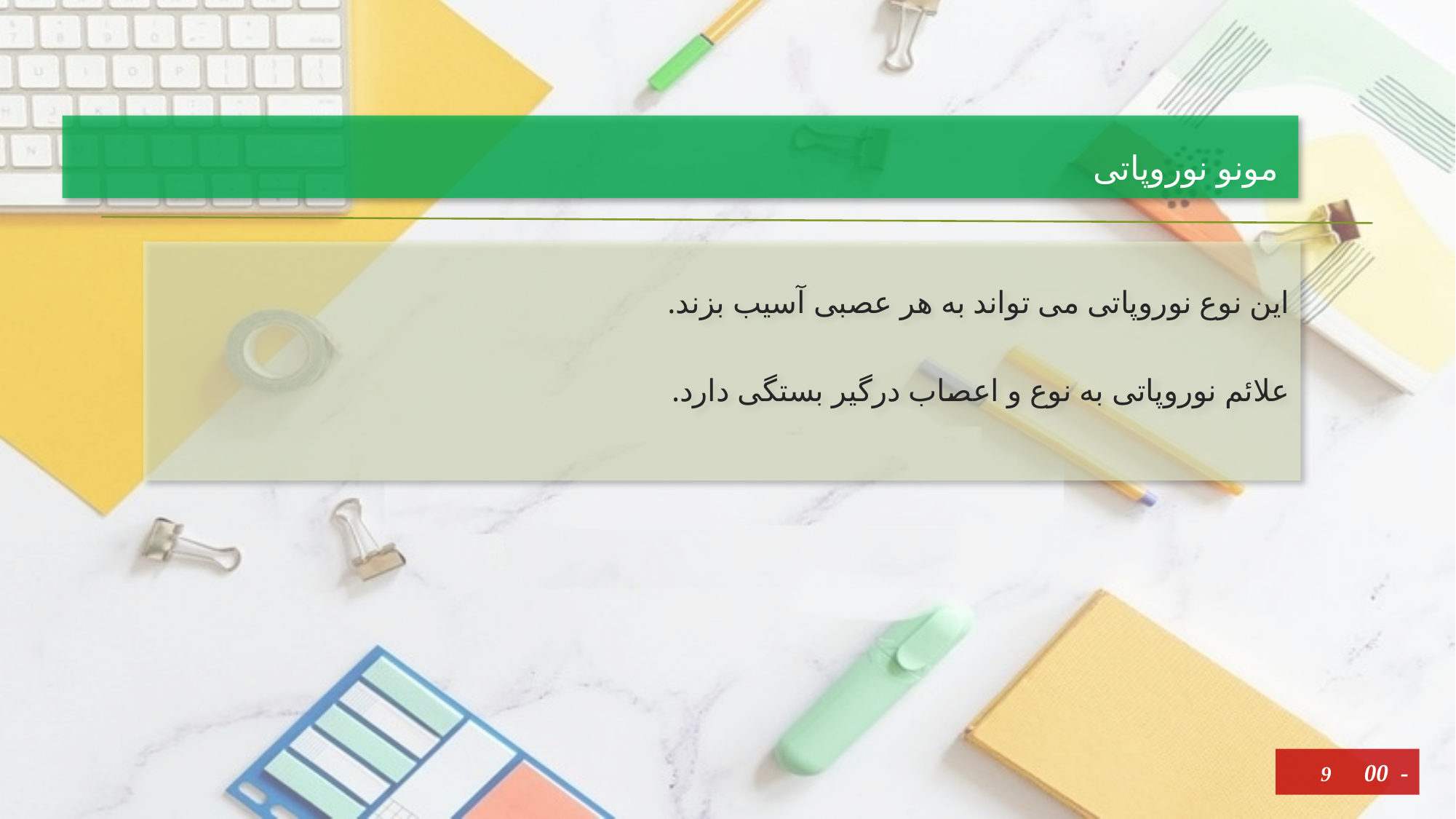

# مونو نوروپاتی
این نوع نوروپاتی می تواند به هر عصبی آسیب بزند.
علائم نوروپاتی به نوع و اعصاب درگیر بستگی دارد.
9